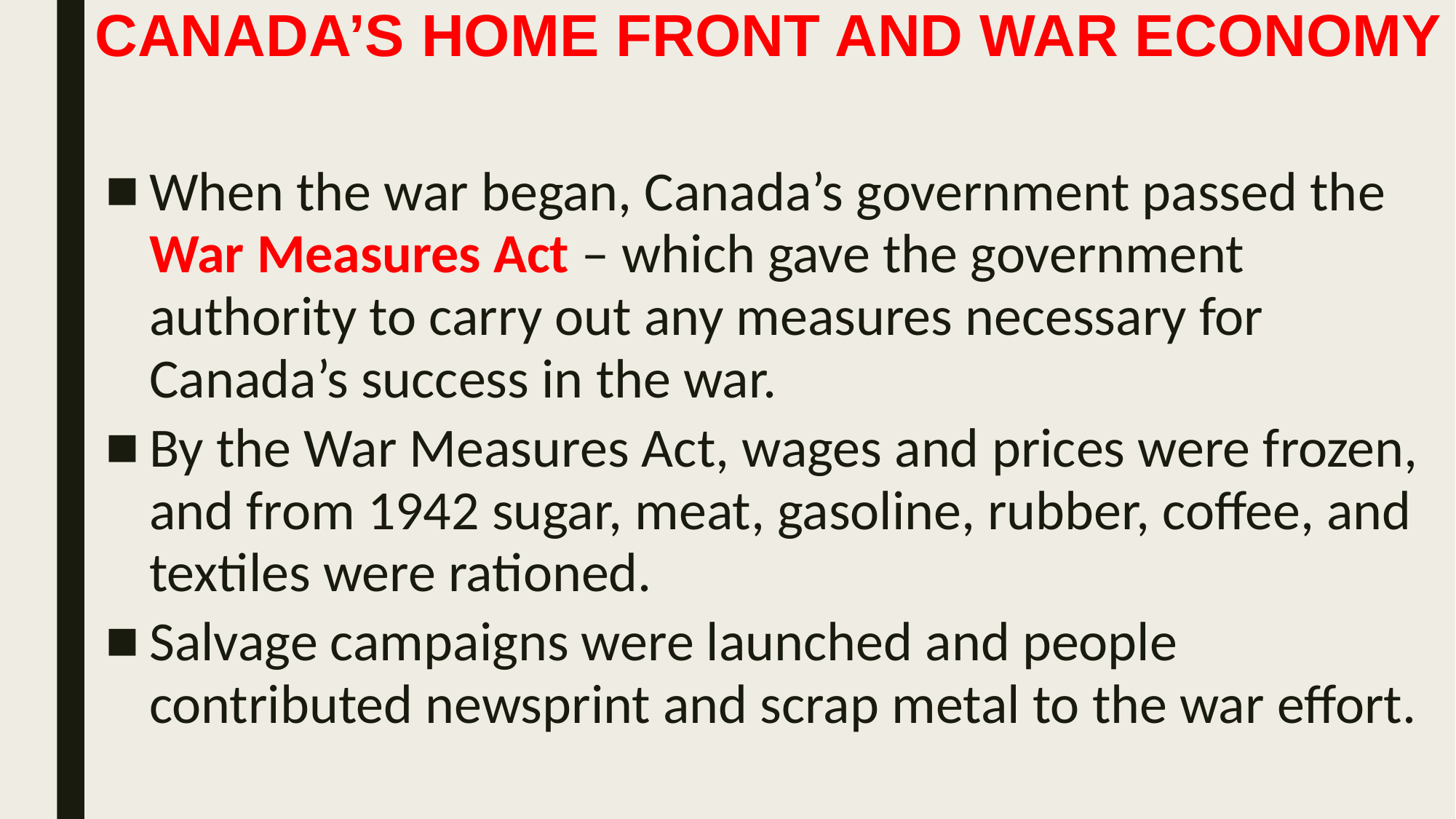

# CANADA’S HOME FRONT AND WAR ECONOMY

When the war began, Canada’s government passed the War Measures Act – which gave the government authority to carry out any measures necessary for Canada’s success in the war.
By the War Measures Act, wages and prices were frozen, and from 1942 sugar, meat, gasoline, rubber, coffee, and textiles were rationed.
Salvage campaigns were launched and people contributed newsprint and scrap metal to the war effort.